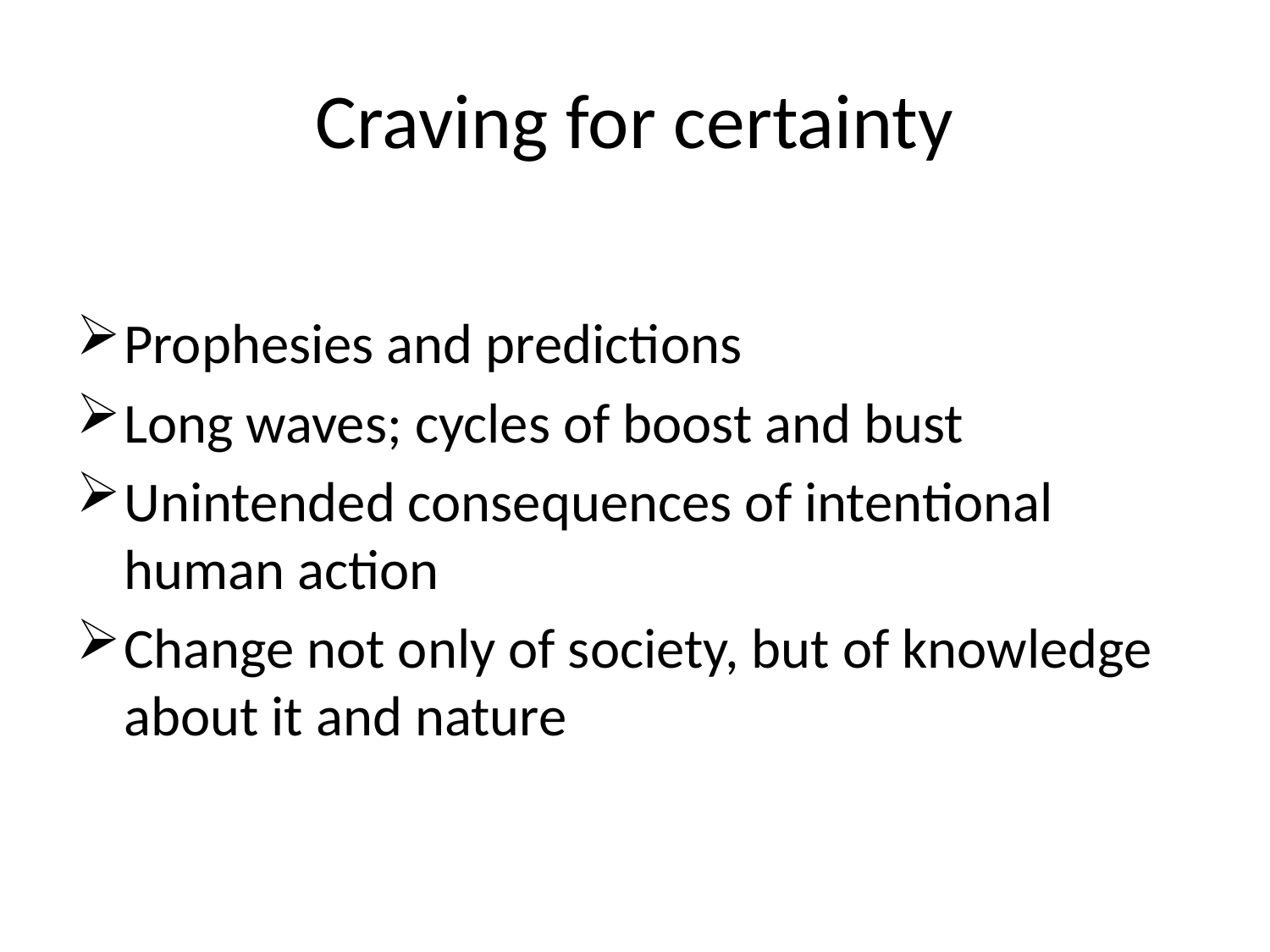

# Craving for certainty

Prophesies and predictions
Long waves; cycles of boost and bust
Unintended consequences of intentional human action
Change not only of society, but of knowledge about it and nature